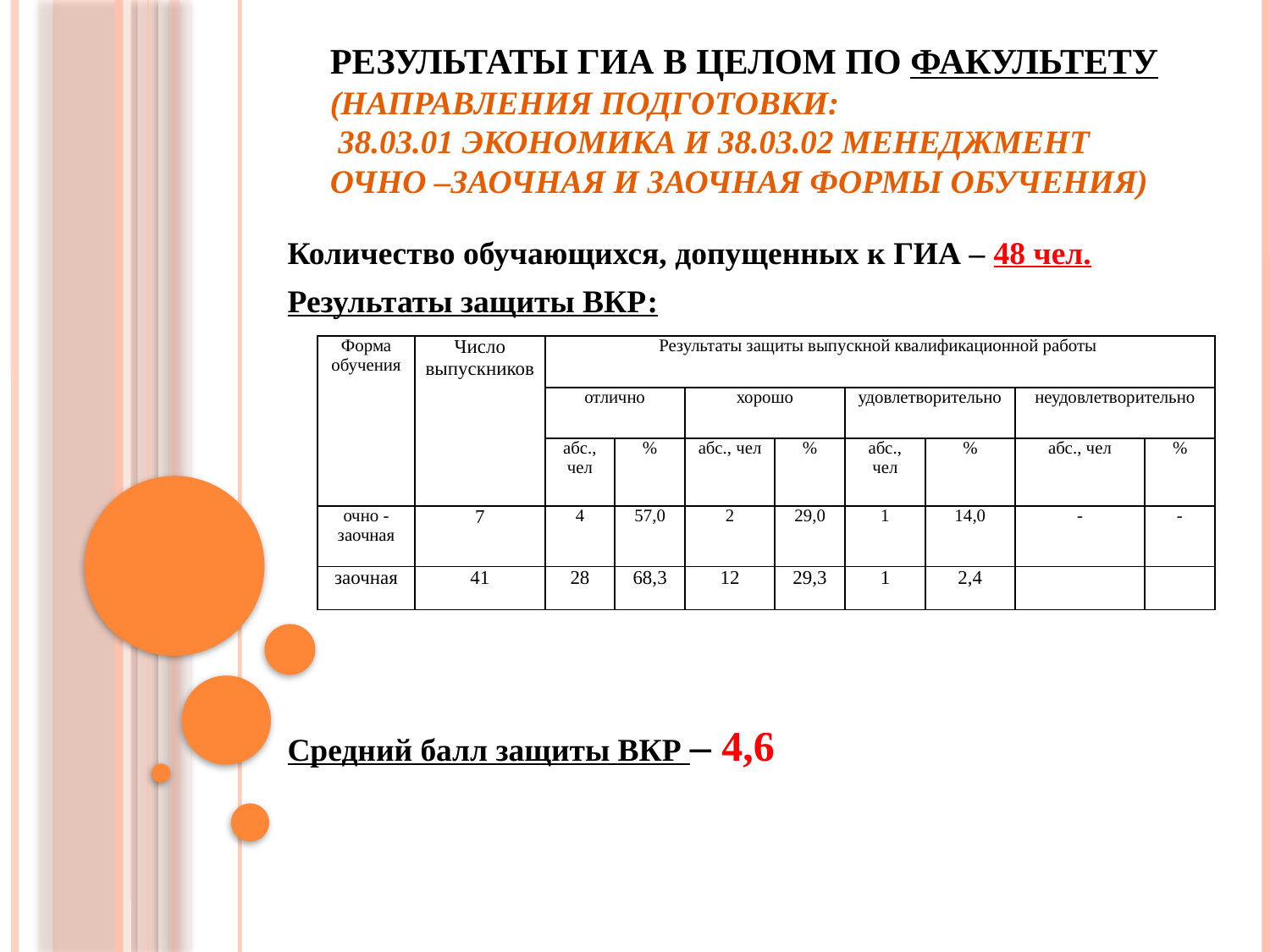

# Результаты ГИА в целом по факультету (Направления подготовки: 38.03.01 Экономика и 38.03.02 Менеджмент очно –заочная и заочная формы обучения)
Количество обучающихся, допущенных к ГИА – 48 чел.
Результаты защиты ВКР:

Средний балл защиты ВКР – 4,6
| Форма обучения | Число выпускников | Результаты защиты выпускной квалификационной работы |  |  |  |  |  |  |  |
| --- | --- | --- | --- | --- | --- | --- | --- | --- | --- |
|  |  | отлично |  | хорошо |  | удовлетворительно |  | неудовлетворительно |  |
|  |  | абс., чел | % | абс., чел | % | абс., чел | % | абс., чел | % |
| очно -заочная | 7 | 4 | 57,0 | 2 | 29,0 | 1 | 14,0 | - | - |
| заочная | 41 | 28 | 68,3 | 12 | 29,3 | 1 | 2,4 |  |  |